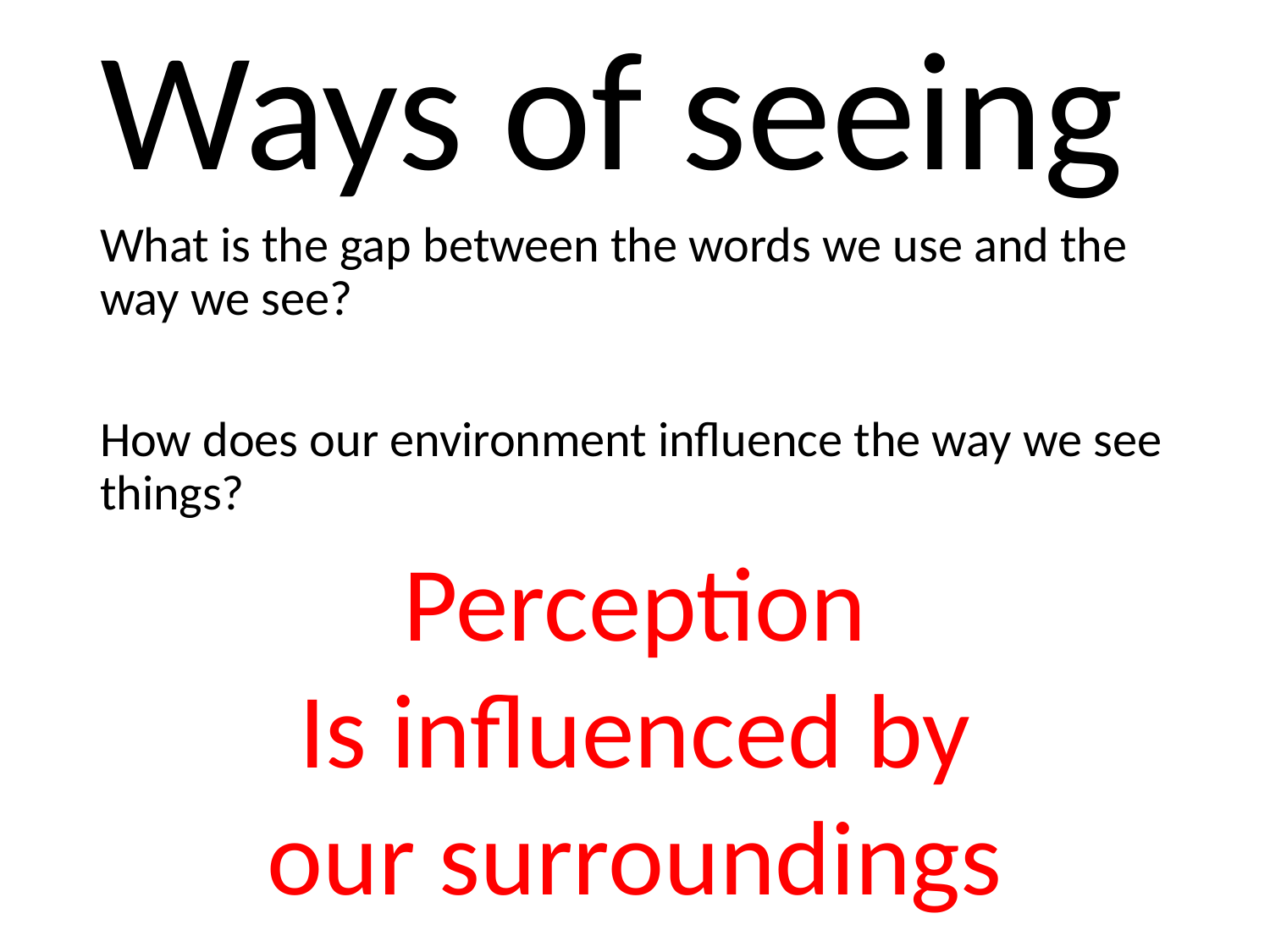

# Ways of seeing
What is the gap between the words we use and the way we see?

How does our environment influence the way we see things?
Perception
Is influenced by our surroundings